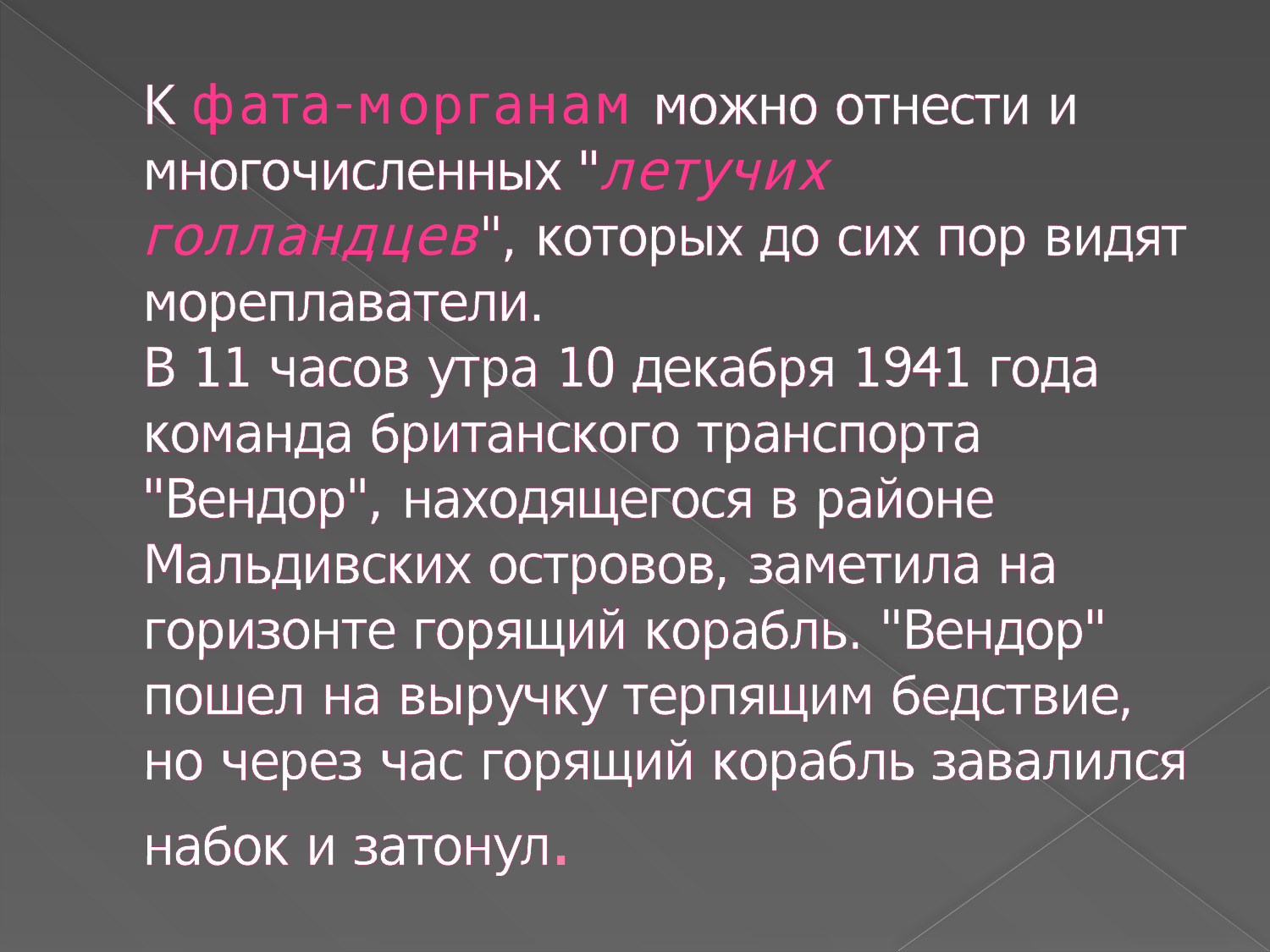

# К фата-морганам можно отнести и многочисленных "летучих голландцев", которых до сих пор видят мореплаватели. В 11 часов утра 10 декабря 1941 года команда британского транспорта "Вендор", находящегося в районе Мальдивских островов, заметила на горизонте горящий корабль. "Вендор" пошел на выручку терпящим бедствие, но через час горящий корабль завалился набок и затонул.